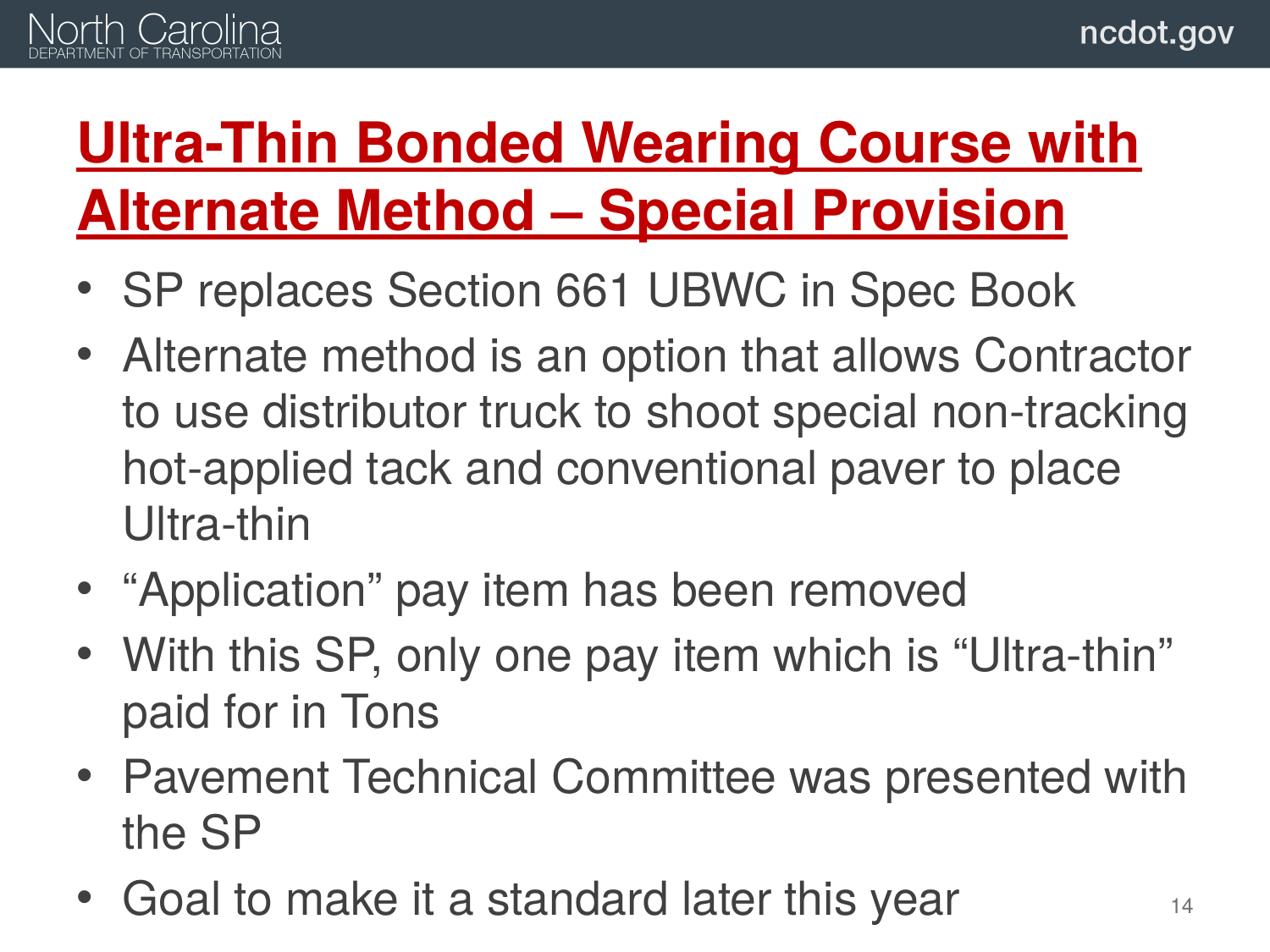

# Ultra-Thin Bonded Wearing Course with Alternate Method – Special Provision
SP replaces Section 661 UBWC in Spec Book
Alternate method is an option that allows Contractor to use distributor truck to shoot special non-tracking hot-applied tack and conventional paver to place Ultra-thin
“Application” pay item has been removed
With this SP, only one pay item which is “Ultra-thin” paid for in Tons
Pavement Technical Committee was presented with the SP
Goal to make it a standard later this year

14